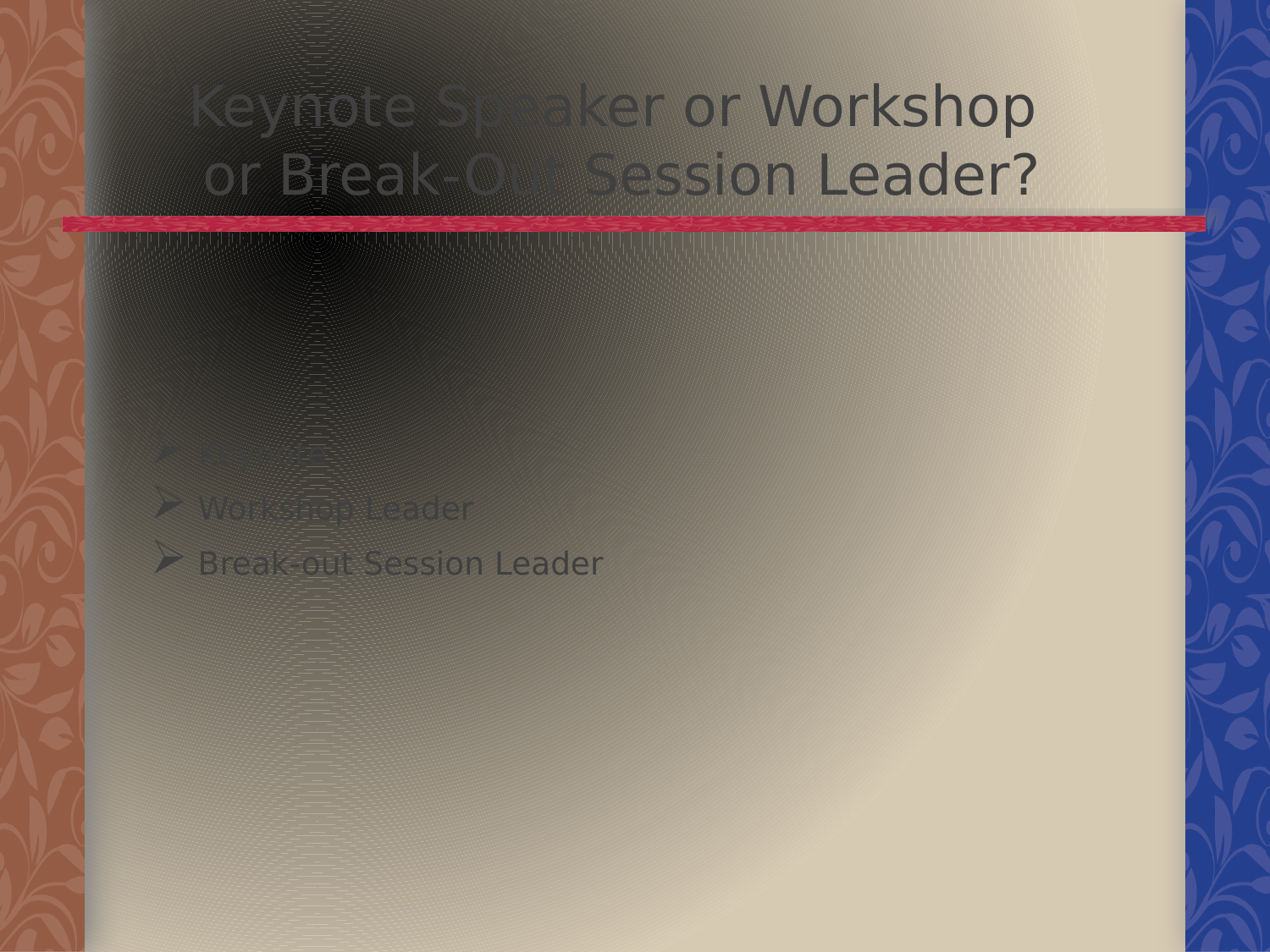

# Keynote Speaker or Workshop or Break-Out Session Leader?
Keynote
Workshop Leader
Break-out Session Leader